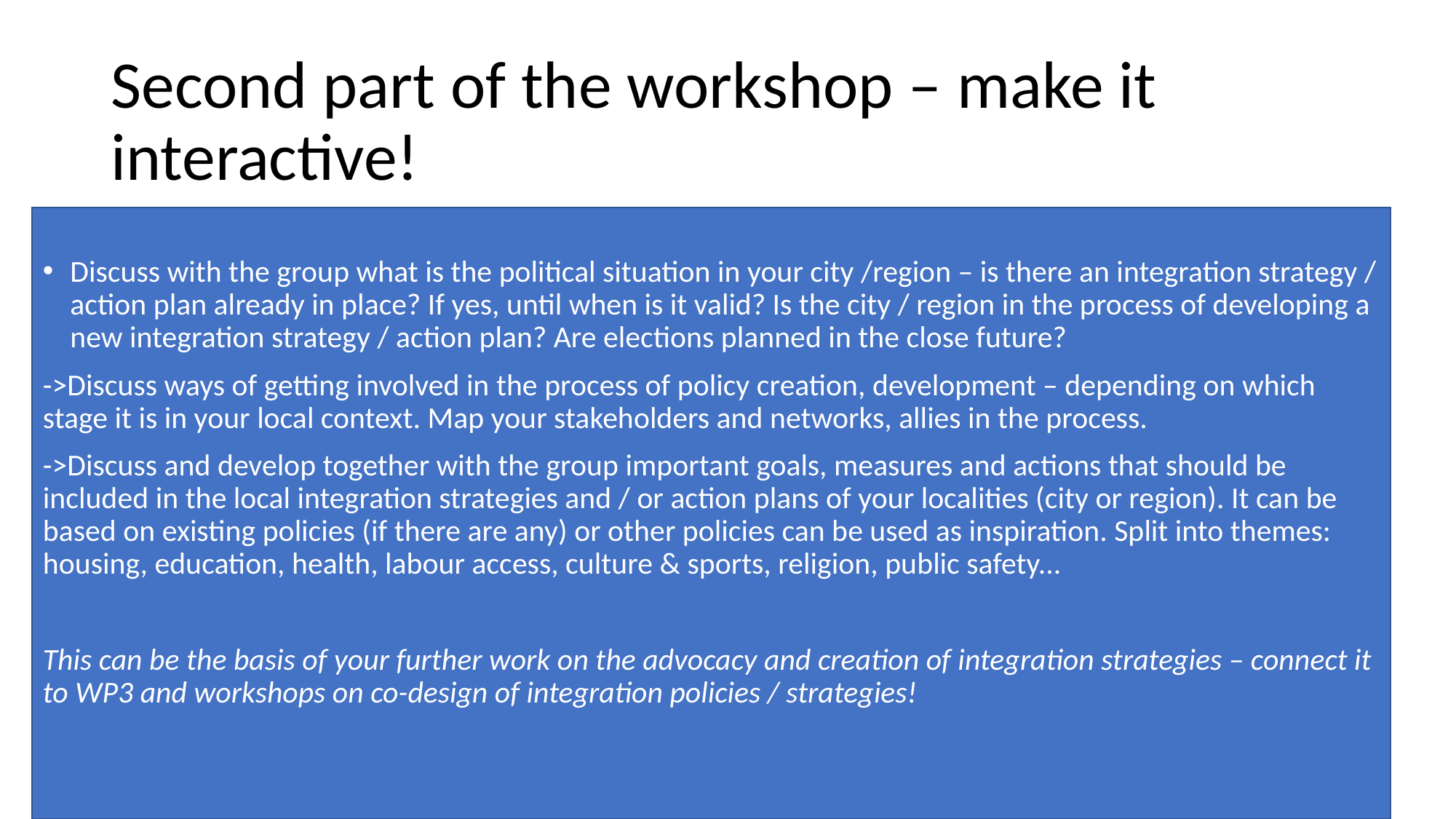

# Second part of the workshop – make it interactive!
Discuss with the group what is the political situation in your city /region – is there an integration strategy / action plan already in place? If yes, until when is it valid? Is the city / region in the process of developing a new integration strategy / action plan? Are elections planned in the close future?
->Discuss ways of getting involved in the process of policy creation, development – depending on which stage it is in your local context. Map your stakeholders and networks, allies in the process.
->Discuss and develop together with the group important goals, measures and actions that should be included in the local integration strategies and / or action plans of your localities (city or region). It can be based on existing policies (if there are any) or other policies can be used as inspiration. Split into themes: housing, education, health, labour access, culture & sports, religion, public safety...

This can be the basis of your further work on the advocacy and creation of integration strategies – connect it to WP3 and workshops on co-design of integration policies / strategies!